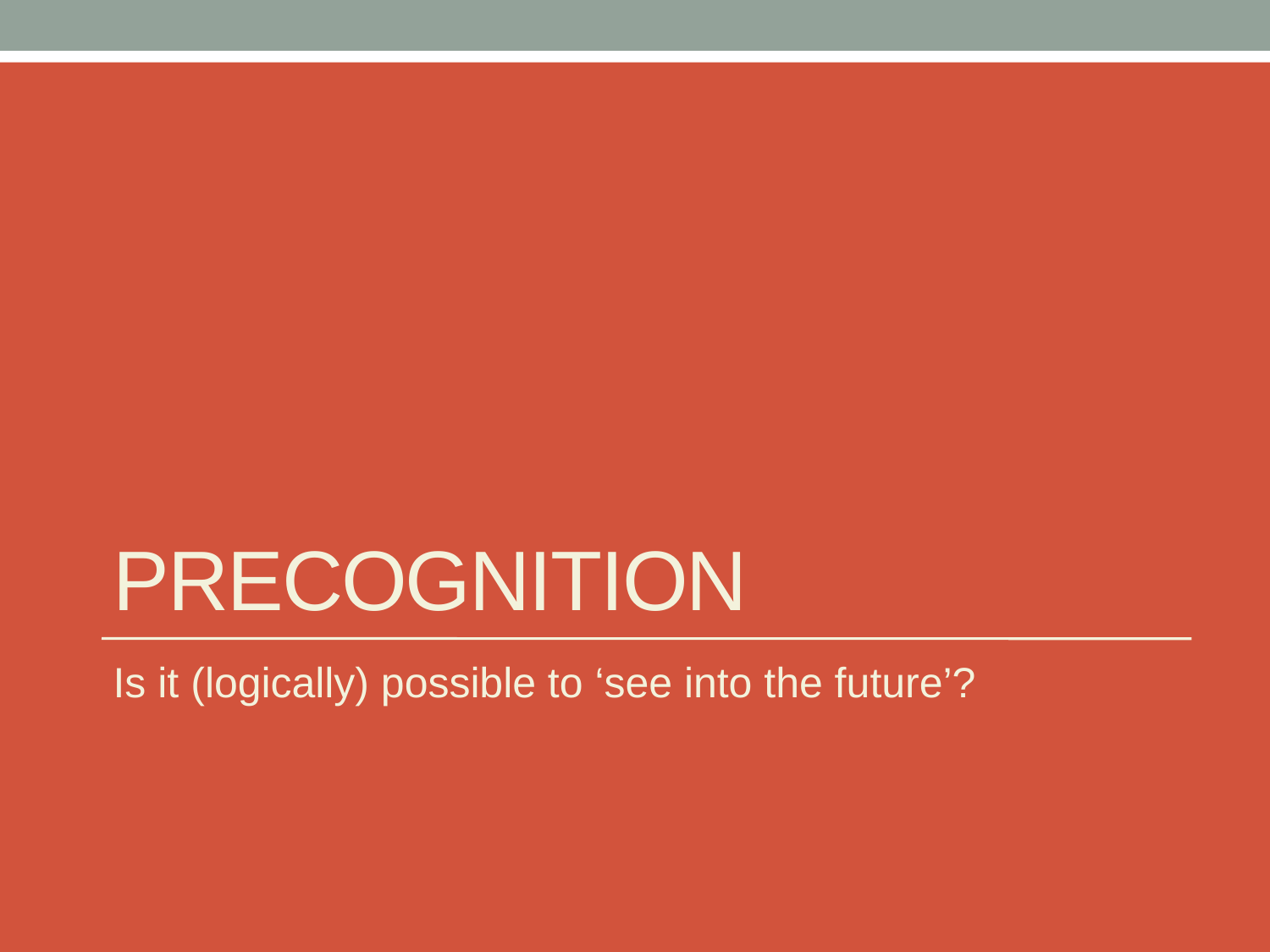

# Precognition
Is it (logically) possible to ‘see into the future’?